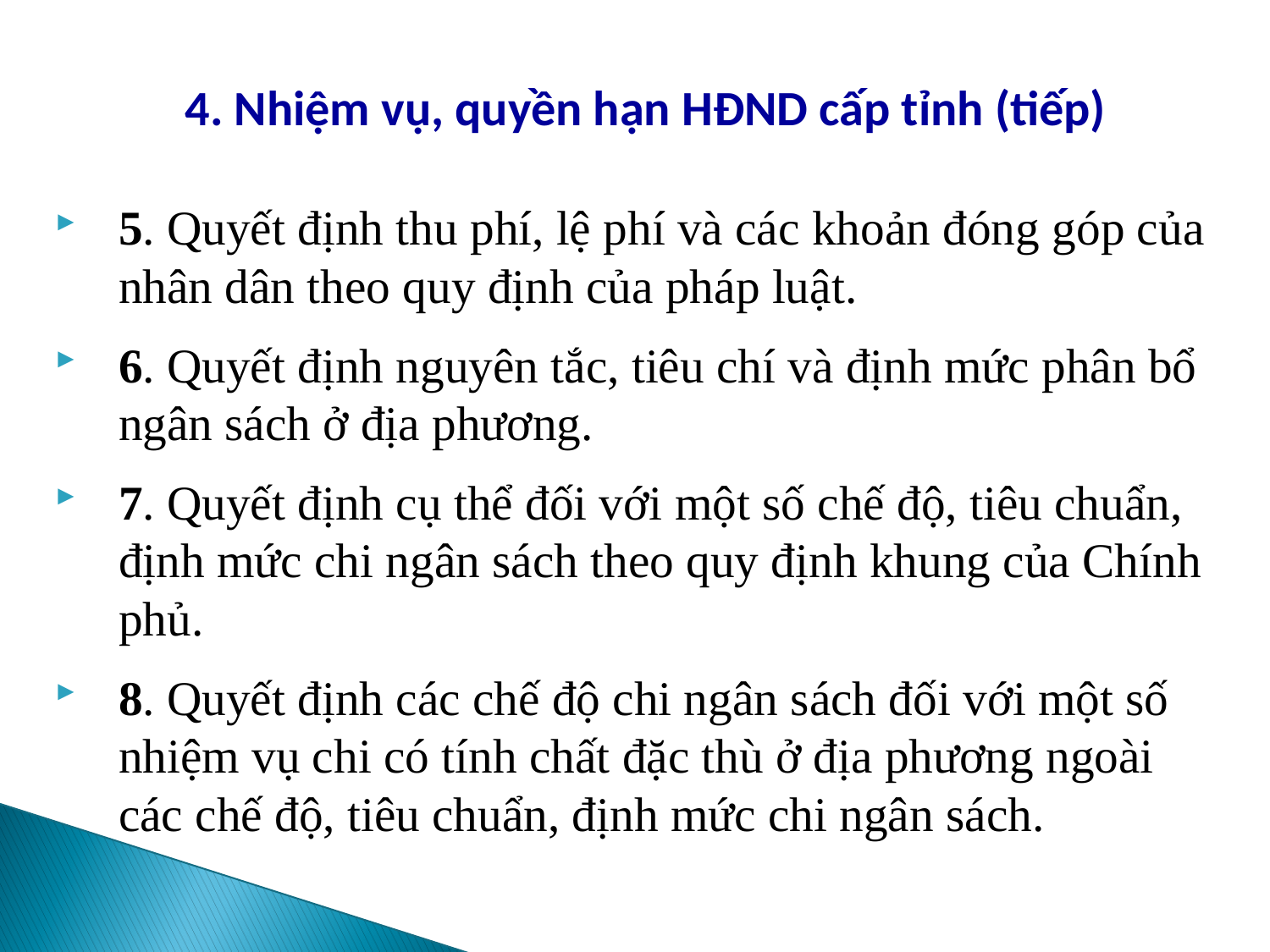

# 4. Nhiệm vụ, quyền hạn HĐND cấp tỉnh (tiếp)
5. Quyết định thu phí, lệ phí và các khoản đóng góp của nhân dân theo quy định của pháp luật.
6. Quyết định nguyên tắc, tiêu chí và định mức phân bổ ngân sách ở địa phương.
7. Quyết định cụ thể đối với một số chế độ, tiêu chuẩn, định mức chi ngân sách theo quy định khung của Chính phủ.
8. Quyết định các chế độ chi ngân sách đối với một số nhiệm vụ chi có tính chất đặc thù ở địa phương ngoài các chế độ, tiêu chuẩn, định mức chi ngân sách.